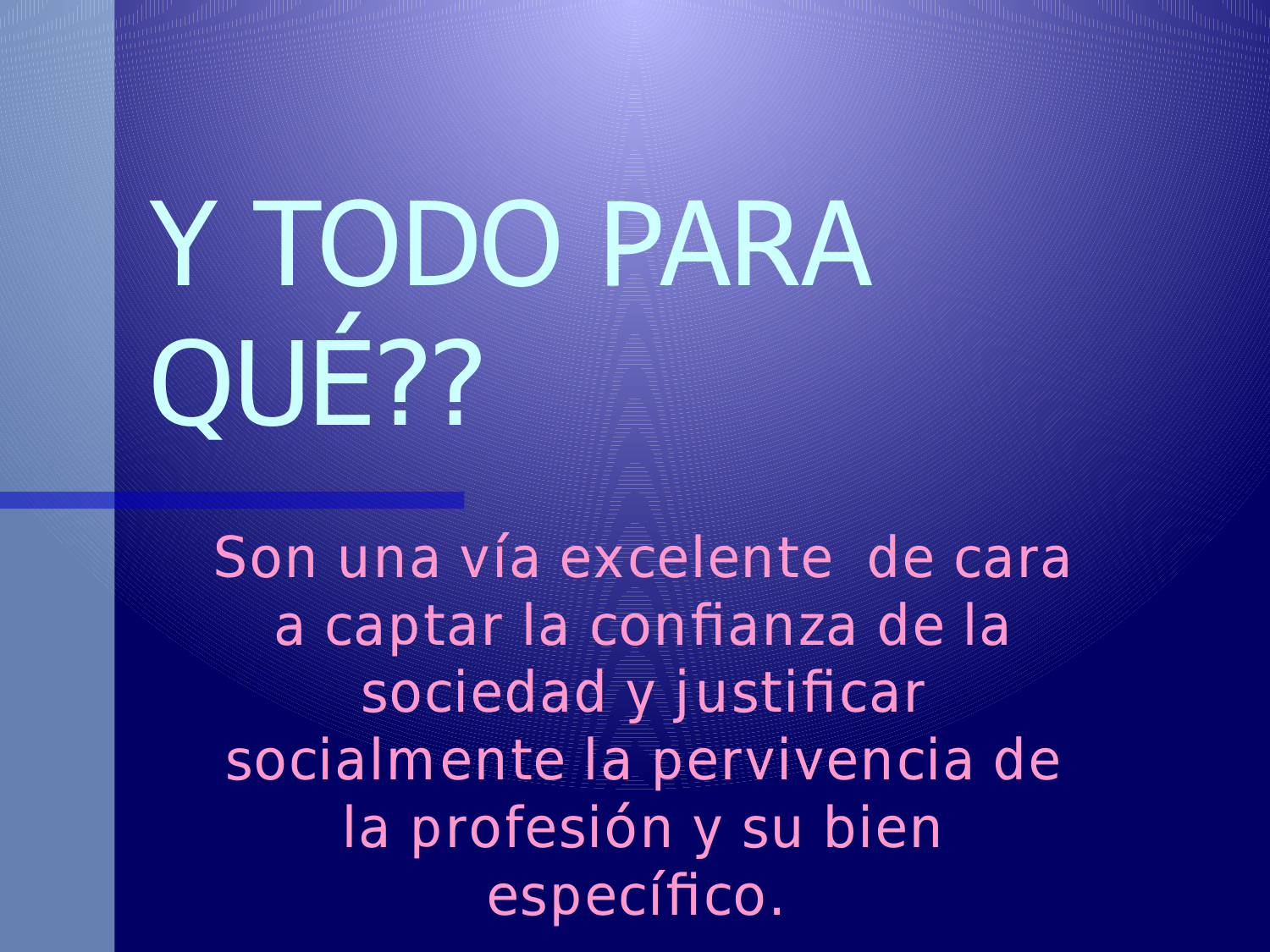

# Y TODO PARA QUÉ??
Son una vía excelente  de cara a captar la confianza de la sociedad y justificar socialmente la pervivencia de la profesión y su bien específico.